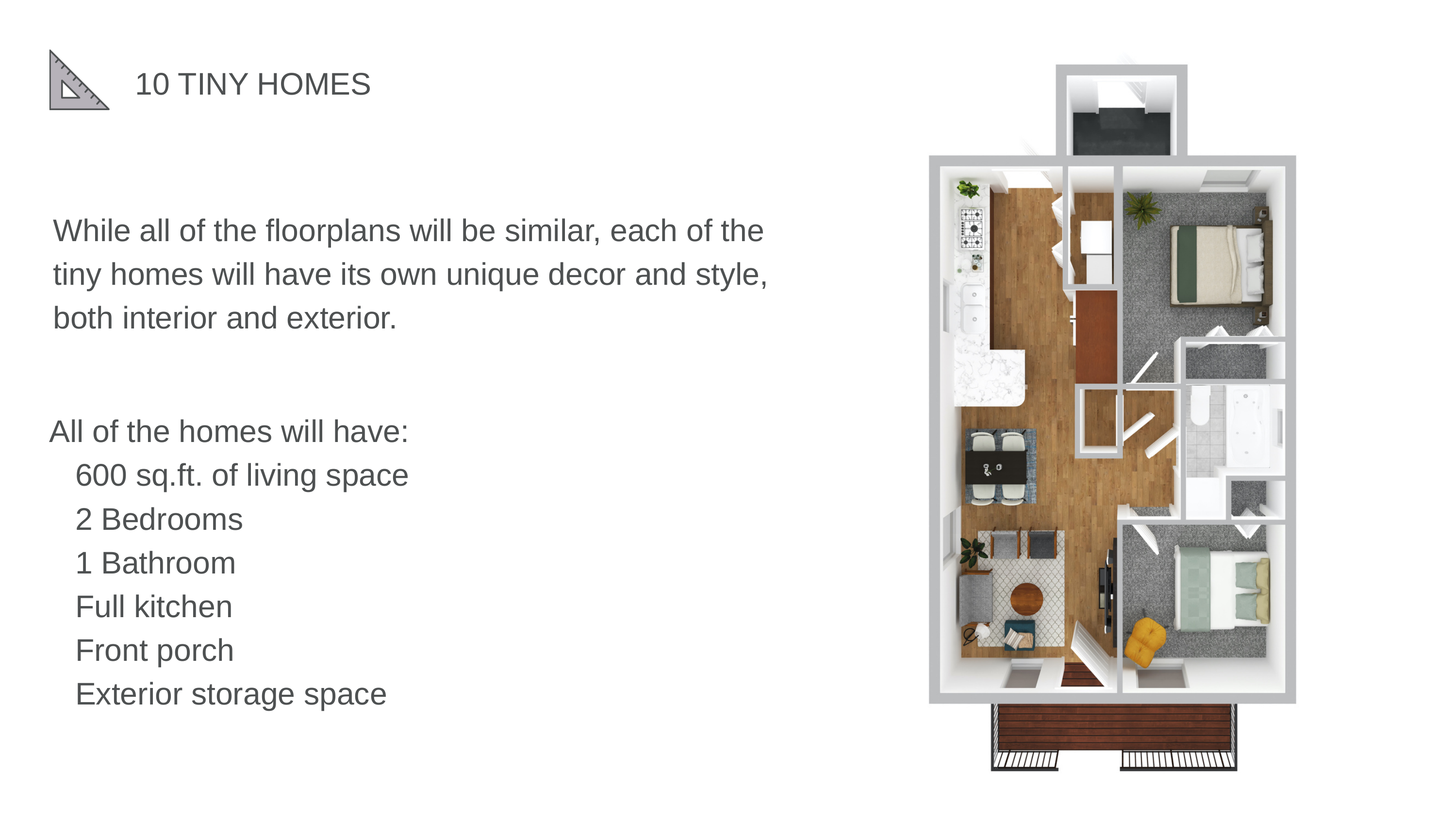

10 TINY HOMES
While all of the floorplans will be similar, each of the
tiny homes will have its own unique decor and style,
both interior and exterior.
All of the homes will have:
   600 sq.ft. of living space
   2 Bedrooms
   1 Bathroom
   Full kitchen
   Front porch
   Exterior storage space